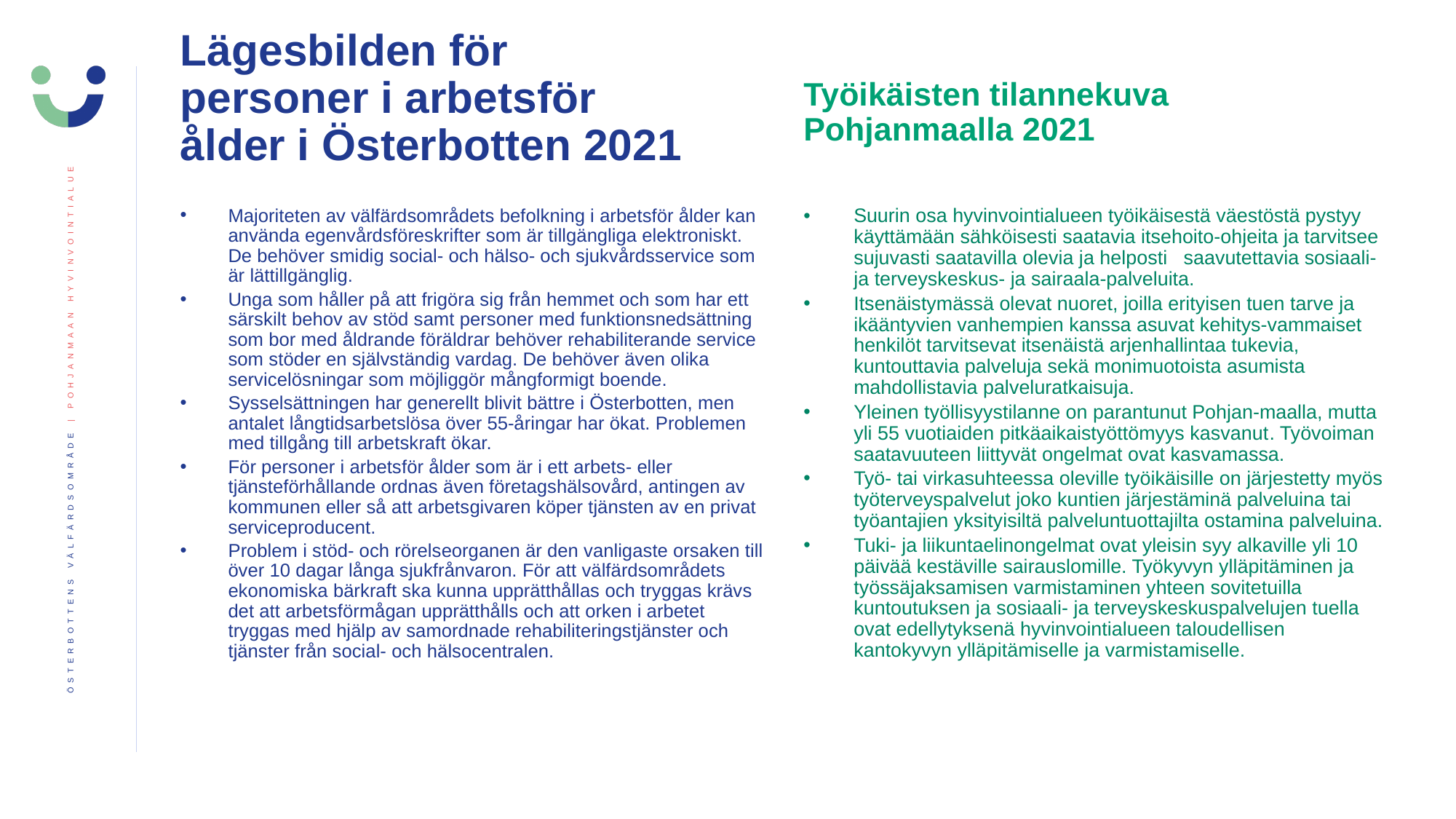

Lägesbilden för personer i arbetsför ålder i Österbotten 2021
# Työikäisten tilannekuva Pohjanmaalla 2021
Majoriteten av välfärdsområdets befolkning i arbetsför ålder kan använda egenvårdsföreskrifter som är tillgängliga elektroniskt. De behöver smidig social- och hälso- och sjukvårdsservice som är lättillgänglig.
Unga som håller på att frigöra sig från hemmet och som har ett särskilt behov av stöd samt personer med funktionsnedsättning som bor med åldrande föräldrar behöver rehabiliterande service som stöder en självständig vardag. De behöver även olika servicelösningar som möjliggör mångformigt boende.
Sysselsättningen har generellt blivit bättre i Österbotten, men antalet långtidsarbetslösa över 55-åringar har ökat. Problemen med tillgång till arbetskraft ökar.
För personer i arbetsför ålder som är i ett arbets- eller tjänsteförhållande ordnas även företagshälsovård, antingen av kommunen eller så att arbetsgivaren köper tjänsten av en privat serviceproducent.
Problem i stöd- och rörelseorganen är den vanligaste orsaken till över 10 dagar långa sjukfrånvaron. För att välfärdsområdets ekonomiska bärkraft ska kunna upprätthållas och tryggas krävs det att arbetsförmågan upprätthålls och att orken i arbetet tryggas med hjälp av samordnade rehabiliteringstjänster och tjänster från social- och hälsocentralen.
Suurin osa hyvinvointialueen työikäisestä väestöstä pystyy käyttämään sähköisesti saatavia itsehoito-ohjeita ja tarvitsee sujuvasti saatavilla olevia ja helposti   saavutettavia sosiaali- ja terveyskeskus- ja sairaala-palveluita. ​
Itsenäistymässä olevat nuoret, joilla erityisen tuen tarve ja ikääntyvien vanhempien kanssa asuvat kehitys-vammaiset henkilöt tarvitsevat itsenäistä arjenhallintaa tukevia, kuntouttavia palveluja sekä monimuotoista asumista mahdollistavia palveluratkaisuja.
Yleinen työllisyystilanne on parantunut Pohjan-maalla, mutta yli 55 vuotiaiden pitkäaikaistyöttömyys kasvanut​. Työvoiman saatavuuteen liittyvät ongelmat ovat kasvamassa.
Työ- tai virkasuhteessa oleville työikäisille on järjestetty myös työterveyspalvelut joko kuntien järjestäminä palveluina tai työantajien yksityisiltä palveluntuottajilta ostamina palveluina.
Tuki- ja liikuntaelinongelmat ovat yleisin syy alkaville yli 10 päivää kestäville sairauslomille. Työkyvyn ylläpitäminen ja työssäjaksamisen varmistaminen yhteen sovitetuilla kuntoutuksen ja sosiaali- ja terveyskeskuspalvelujen tuella ovat edellytyksenä hyvinvointialueen taloudellisen kantokyvyn ylläpitämiselle ja varmistamiselle.​​